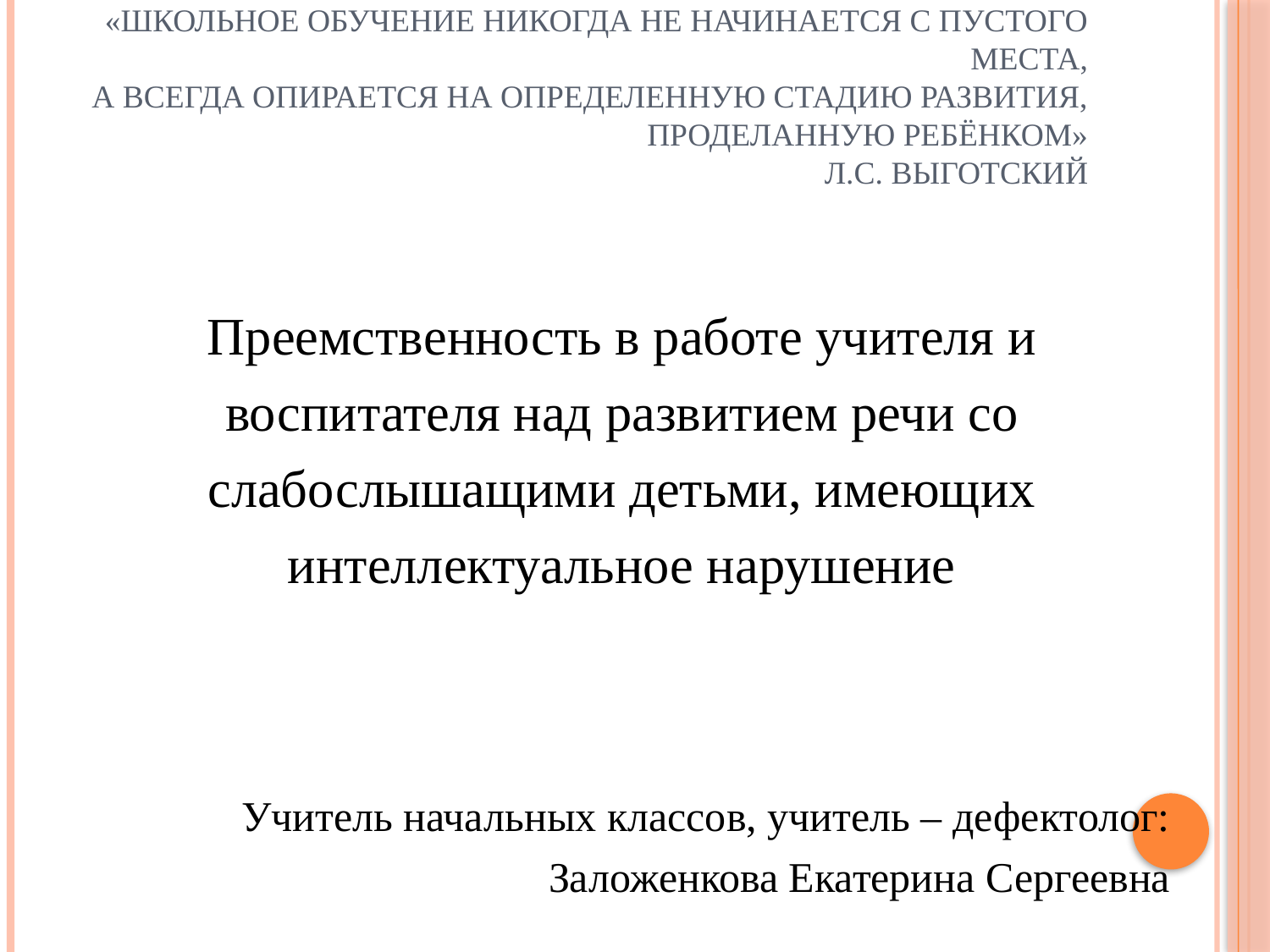

# «Школьное обучение никогда не начинается с пустого места, а всегда опирается на определенную стадию развития, проделанную ребёнком» Л.С. Выготский

Преемственность в работе учителя и воспитателя над развитием речи со слабослышащими детьми, имеющих интеллектуальное нарушение

Учитель начальных классов, учитель – дефектолог:
Заложенкова Екатерина Сергеевна